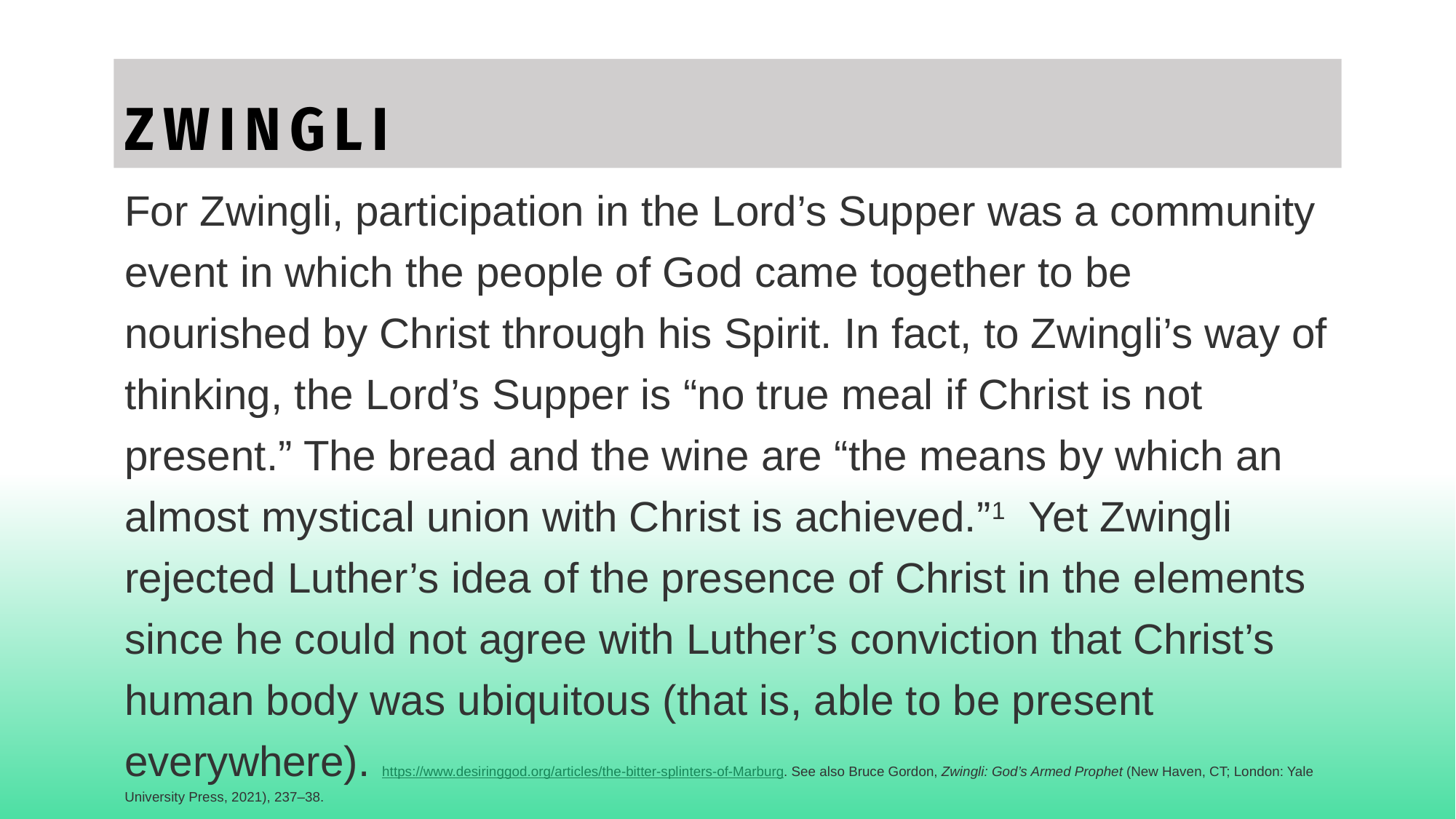

# Zwingli
For Zwingli, participation in the Lord’s Supper was a community event in which the people of God came together to be nourished by Christ through his Spirit. In fact, to Zwingli’s way of thinking, the Lord’s Supper is “no true meal if Christ is not present.” The bread and the wine are “the means by which an almost mystical union with Christ is achieved.”1  Yet Zwingli rejected Luther’s idea of the presence of Christ in the elements since he could not agree with Luther’s conviction that Christ’s human body was ubiquitous (that is, able to be present everywhere). https://www.desiringgod.org/articles/the-bitter-splinters-of-Marburg. See also Bruce Gordon, Zwingli: God’s Armed Prophet (New Haven, CT; London: Yale University Press, 2021), 237–38.